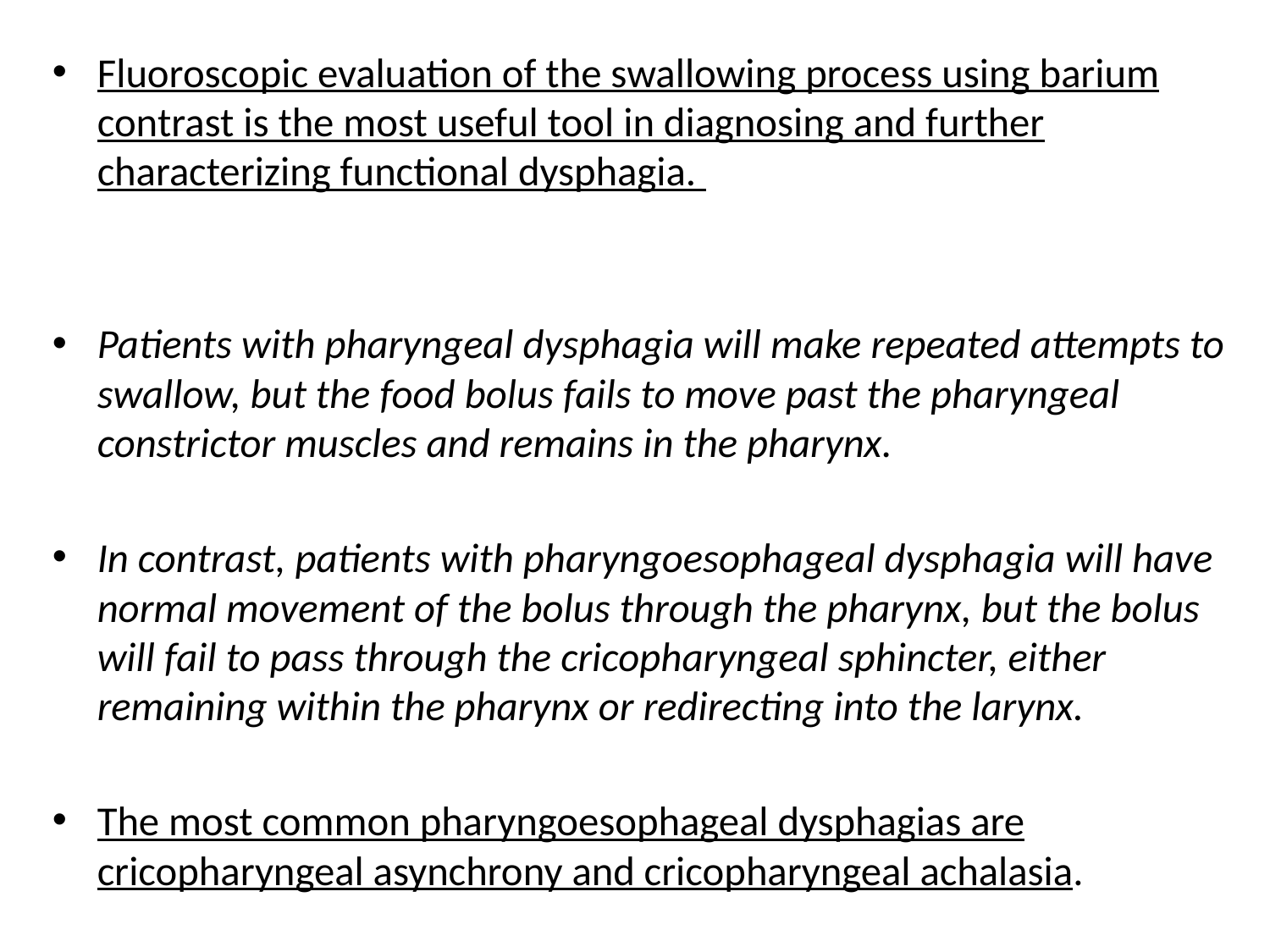

Fluoroscopic evaluation of the swallowing process using barium contrast is the most useful tool in diagnosing and further characterizing functional dysphagia.

Patients with pharyngeal dysphagia will make repeated attempts to swallow, but the food bolus fails to move past the pharyngeal constrictor muscles and remains in the pharynx.

In contrast, patients with pharyngoesophageal dysphagia will have normal movement of the bolus through the pharynx, but the bolus will fail to pass through the cricopharyngeal sphincter, either remaining within the pharynx or redirecting into the larynx.

The most common pharyngoesophageal dysphagias are cricopharyngeal asynchrony and cricopharyngeal achalasia.